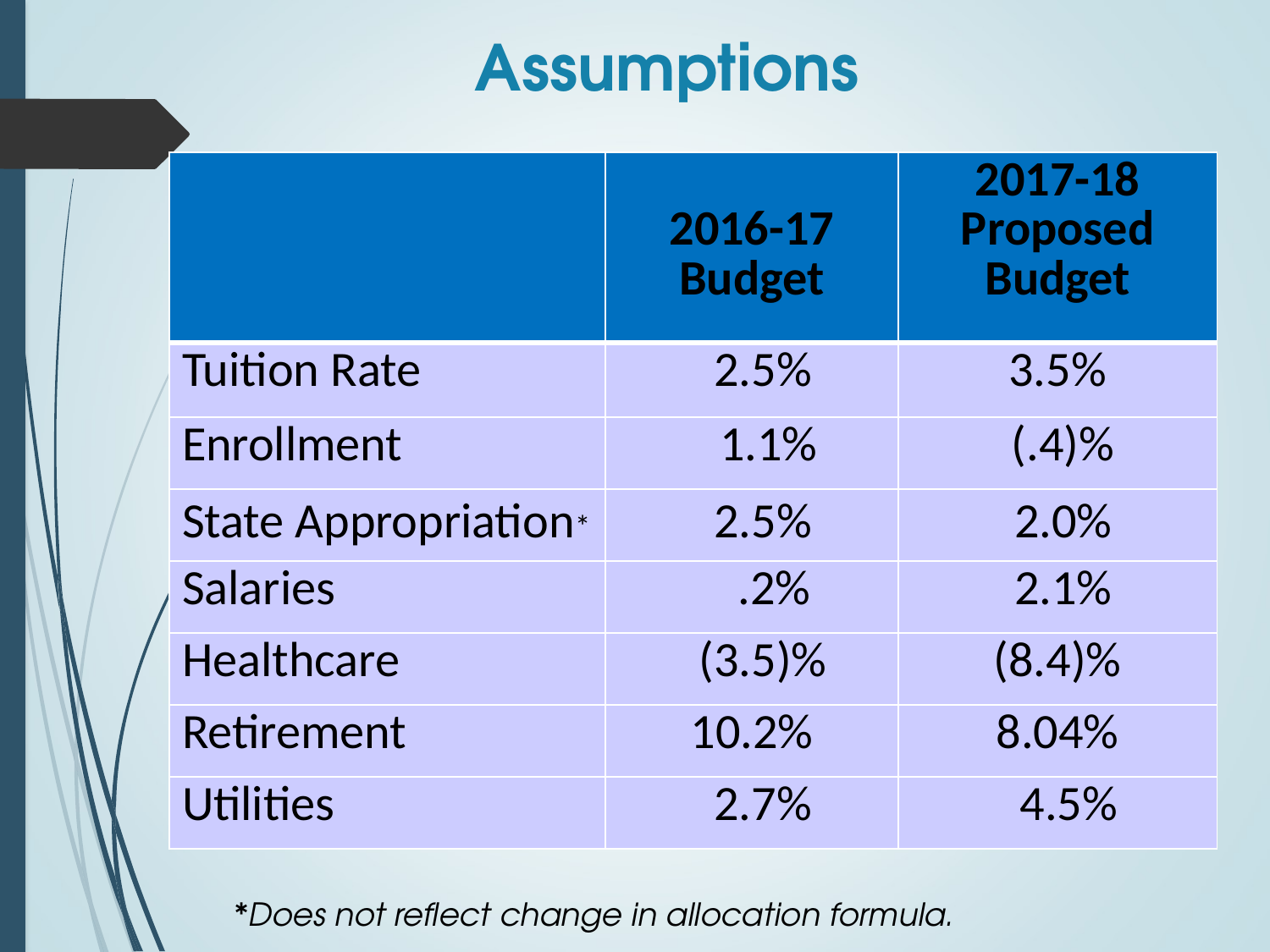

# Assumptions
|  | 2016-17 Budget | 2017-18 Proposed Budget |
| --- | --- | --- |
| Tuition Rate | 2.5% | 3.5% |
| Enrollment | 1.1% | (.4)% |
| State Appropriation\* | 2.5% | 2.0% |
| Salaries | .2% | 2.1% |
| Healthcare | (3.5)% | (8.4)% |
| Retirement | 10.2% | 8.04% |
| Utilities | 2.7% | 4.5% |
*Does not reflect change in allocation formula.